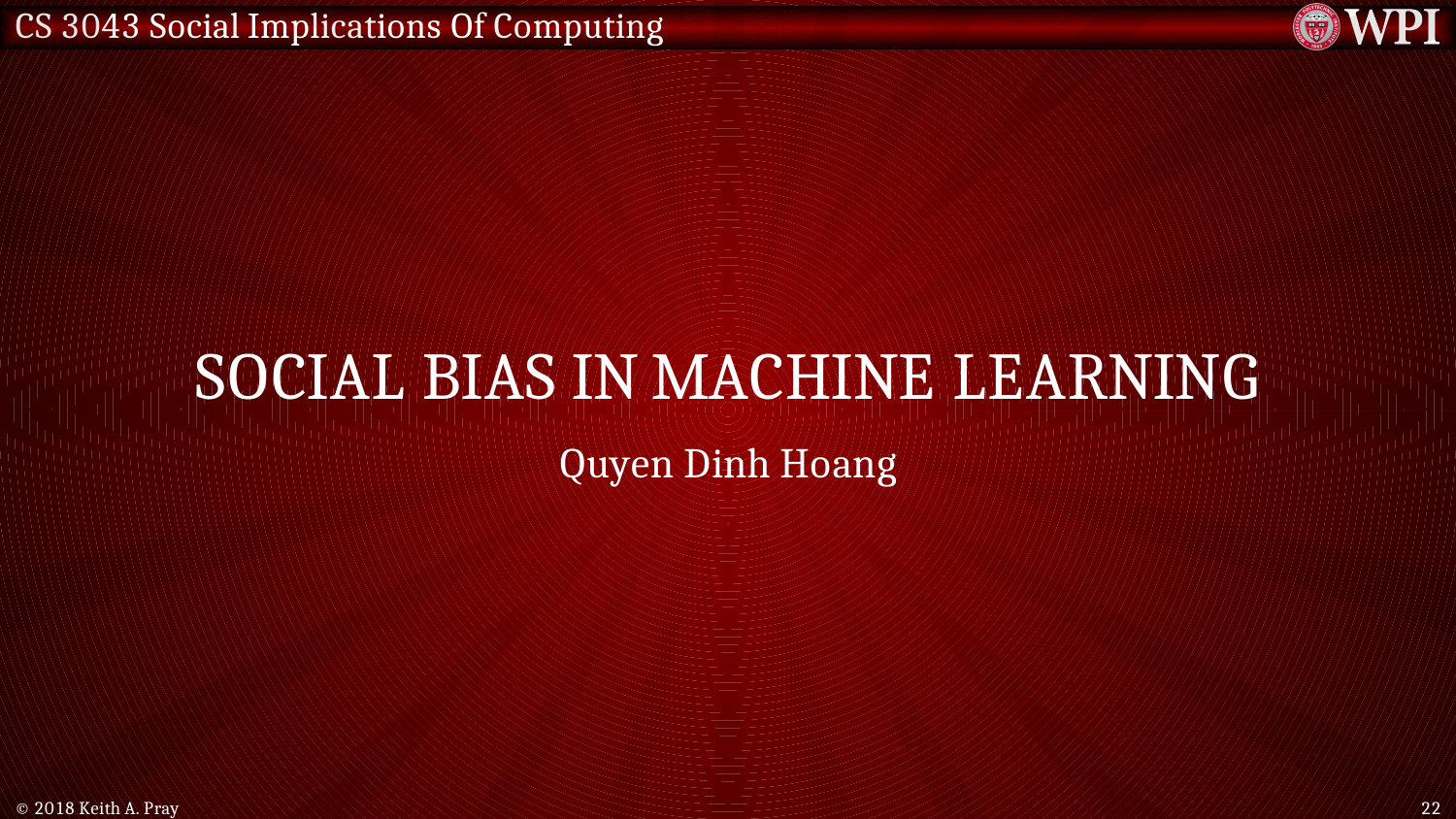

# Social bias in machine learning
Quyen Dinh Hoang
© 2018 Keith A. Pray
22